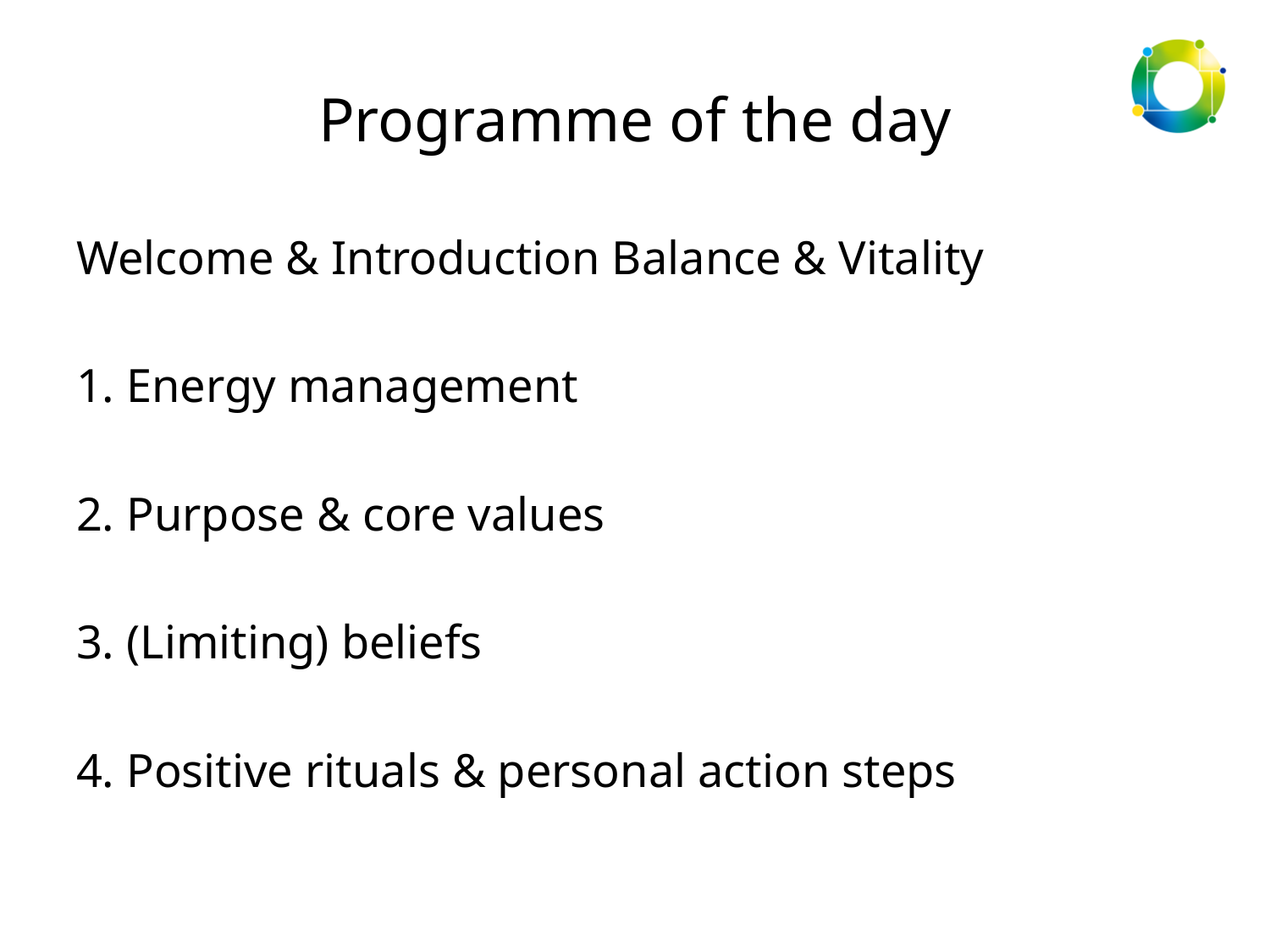

# Programme of the day
Welcome & Introduction Balance & Vitality

1. Energy management

2. Purpose & core values

3. (Limiting) beliefs

4. Positive rituals & personal action steps